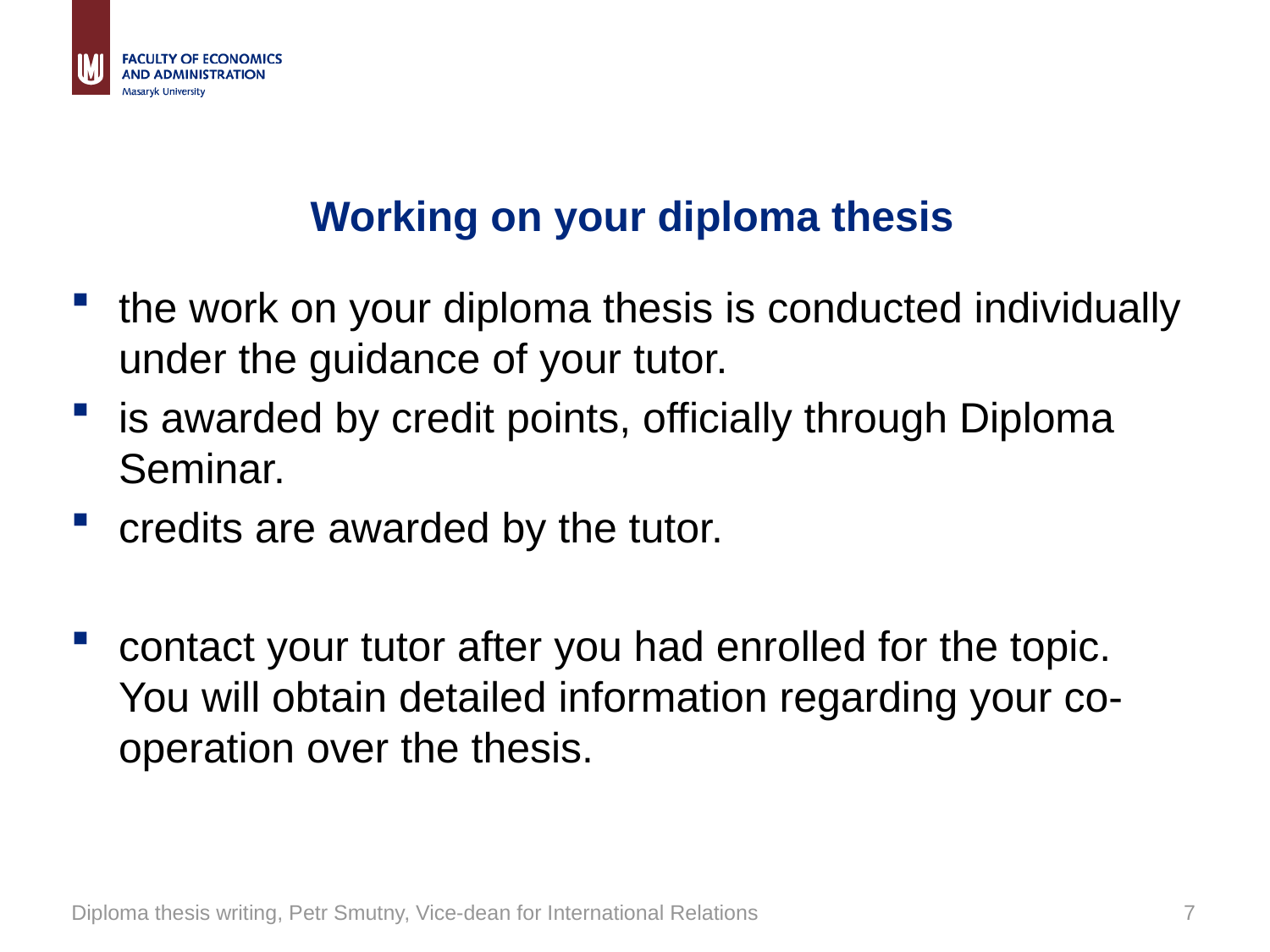

# Working on your diploma thesis
the work on your diploma thesis is conducted individually under the guidance of your tutor.
is awarded by credit points, officially through Diploma Seminar.
credits are awarded by the tutor.

contact your tutor after you had enrolled for the topic. You will obtain detailed information regarding your co-operation over the thesis.
Diploma thesis writing, Petr Smutny, Vice-dean for International Relations
7